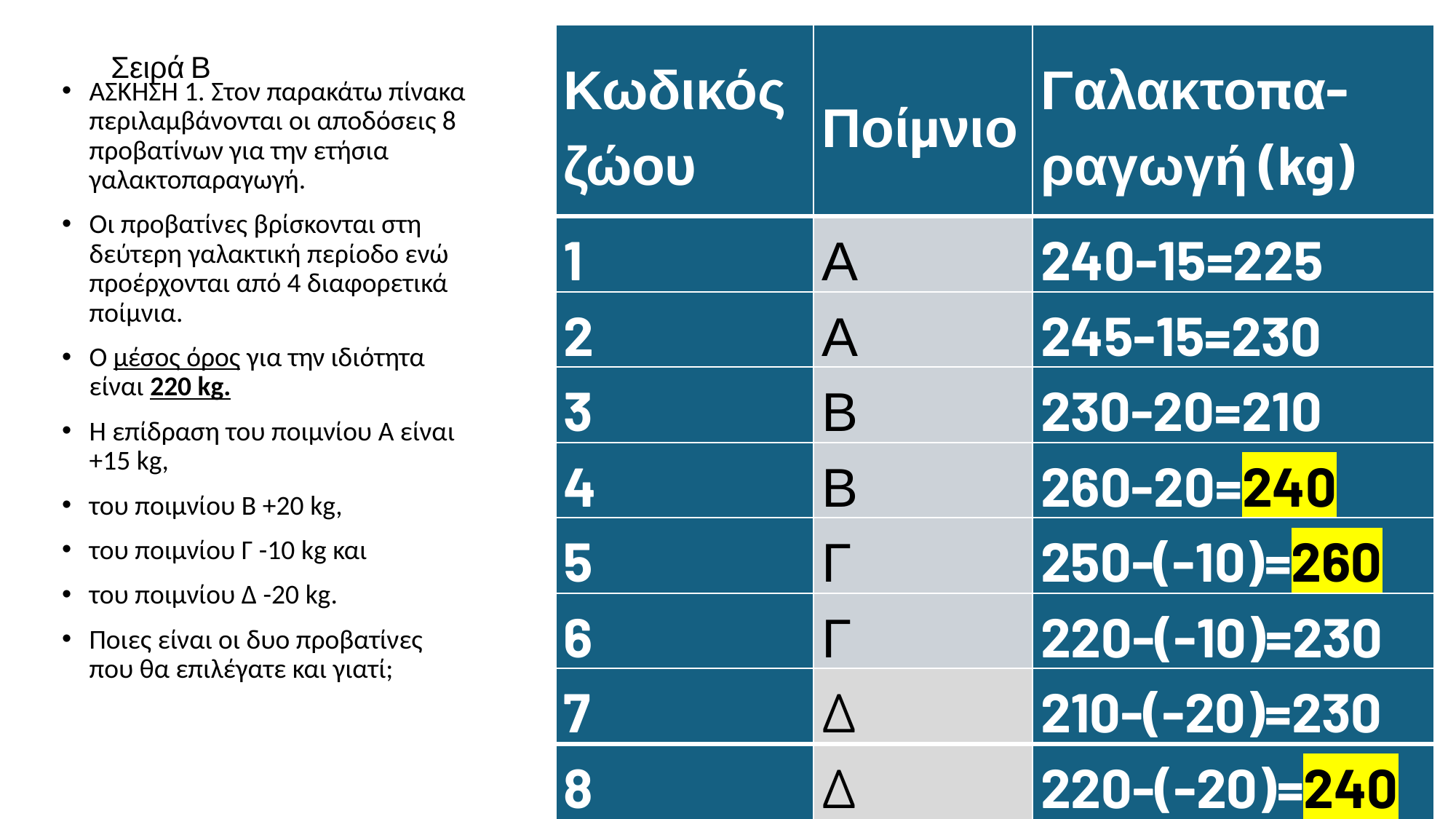

| Κωδικός ζώου | Ποίμνιο | Γαλακτοπα-ραγωγή (kg) |
| --- | --- | --- |
| 1 | Α | 240-15=225 |
| 2 | Α | 245-15=230 |
| 3 | Β | 230-20=210 |
| 4 | Β | 260-20=240 |
| 5 | Γ | 250-(-10)=260 |
| 6 | Γ | 220-(-10)=230 |
| 7 | Δ | 210-(-20)=230 |
| 8 | Δ | 220-(-20)=240 |
# Σειρά Β
ΆΣΚΗΣΗ 1. Στον παρακάτω πίνακα περιλαμβάνονται οι αποδόσεις 8 προβατίνων για την ετήσια γαλακτοπαραγωγή.
Οι προβατίνες βρίσκονται στη δεύτερη γαλακτική περίοδο ενώ προέρχονται από 4 διαφορετικά ποίμνια.
Ο μέσος όρος για την ιδιότητα είναι 220 kg.
Η επίδραση του ποιμνίου Α είναι +15 kg,
του ποιμνίου Β +20 kg,
του ποιμνίου Γ -10 kg και
του ποιμνίου Δ -20 kg.
Ποιες είναι οι δυο προβατίνες  που θα επιλέγατε και γιατί;